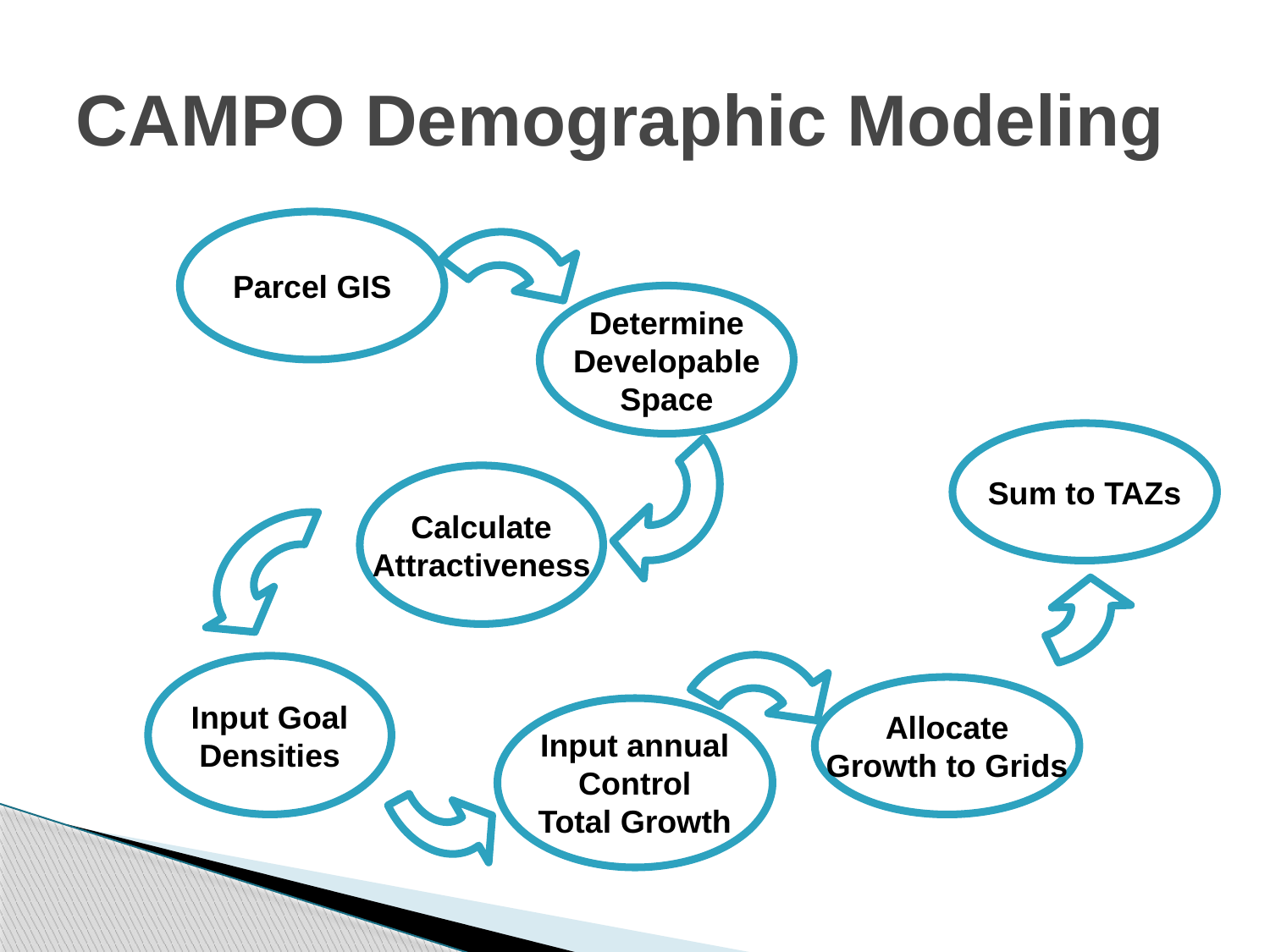

# CAMPO Demographic Modeling
Parcel GIS

Determine
Developable
Space

Sum to TAZs
Calculate
Attractiveness

Input Goal
Densities

Allocate
Growth to Grids
Input annual
Control
Total Growth